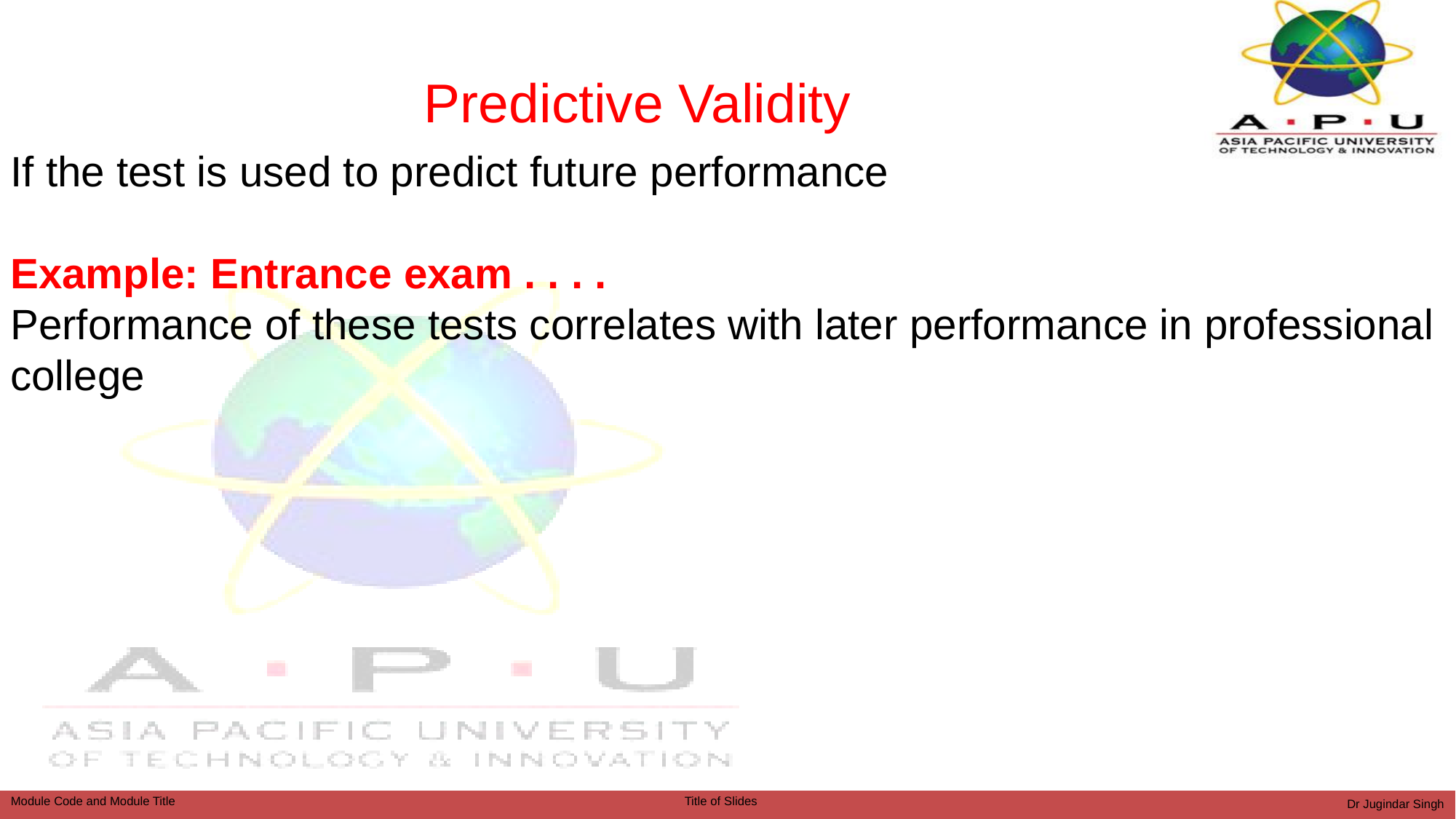

# Predictive Validity
If the test is used to predict future performance

Example: Entrance exam . . . .
Performance of these tests correlates with later performance in professional college
Dr Jugindar Singh